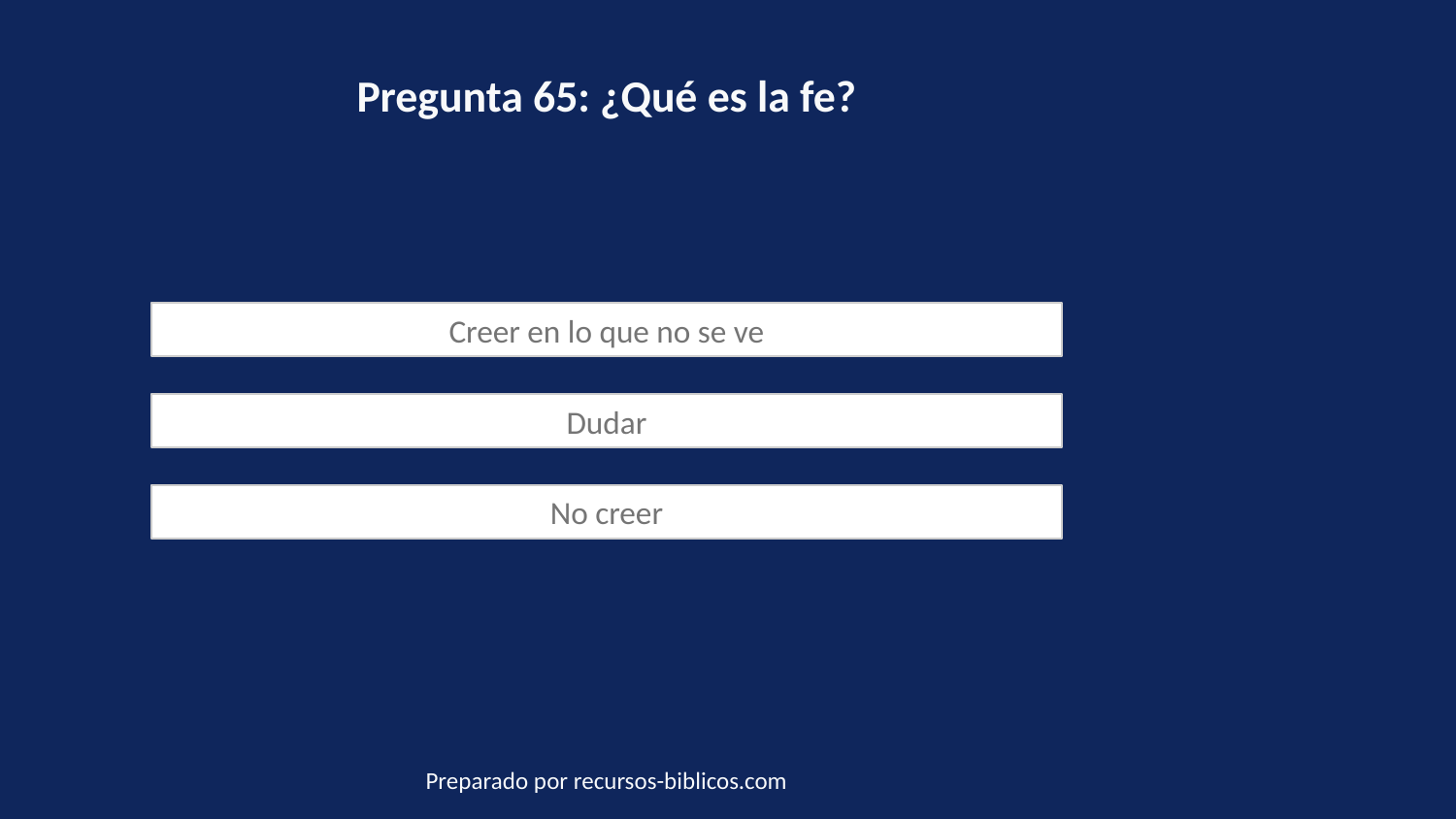

Pregunta 65: ¿Qué es la fe?
Creer en lo que no se ve
Dudar
No creer
Preparado por recursos-biblicos.com